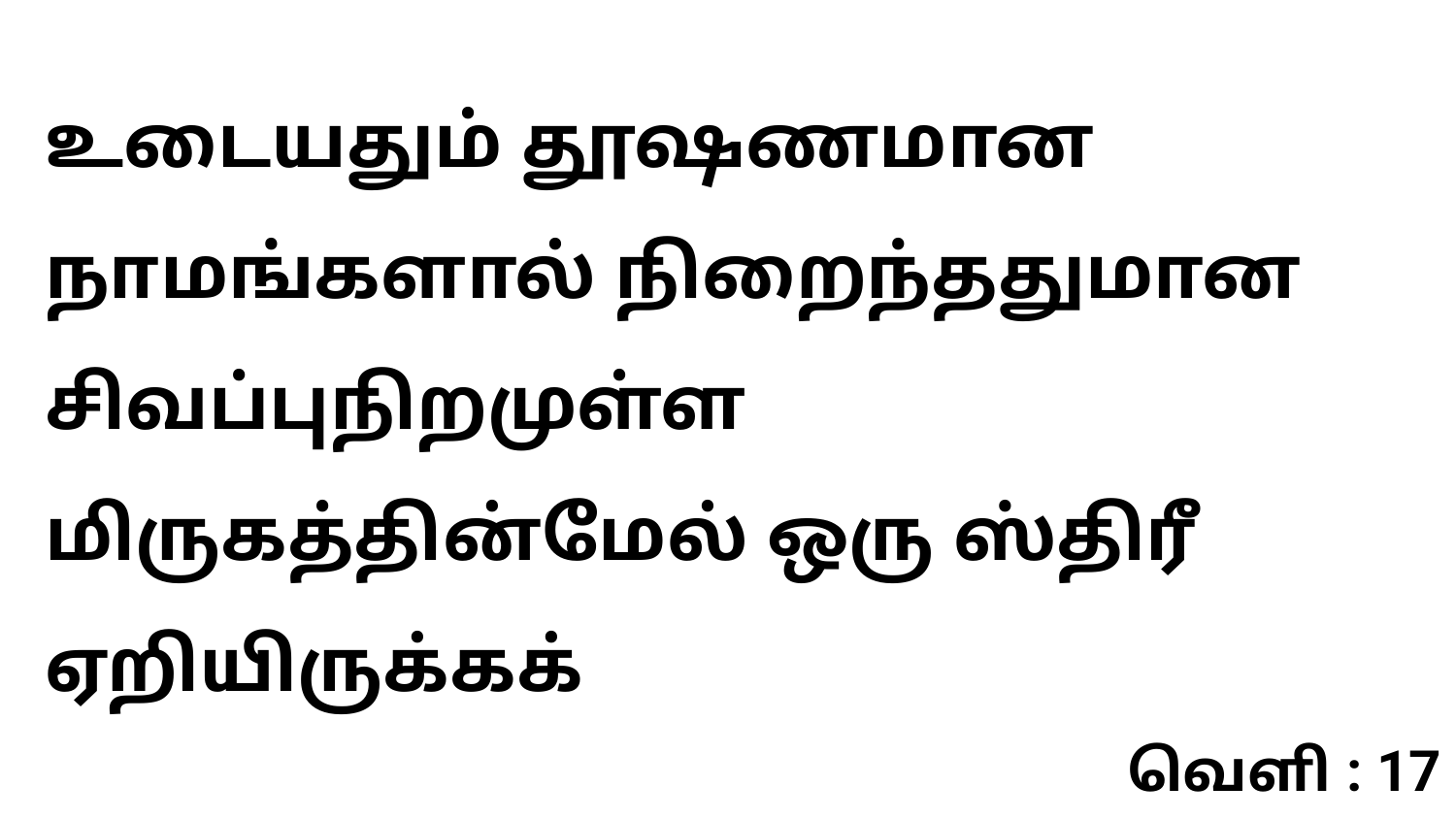

உடையதும் தூஷணமான நாமங்களால் நிறைந்ததுமான சிவப்புநிறமுள்ள மிருகத்தின்மேல் ஒரு ஸ்திரீ ஏறியிருக்கக்
வெளி : 17